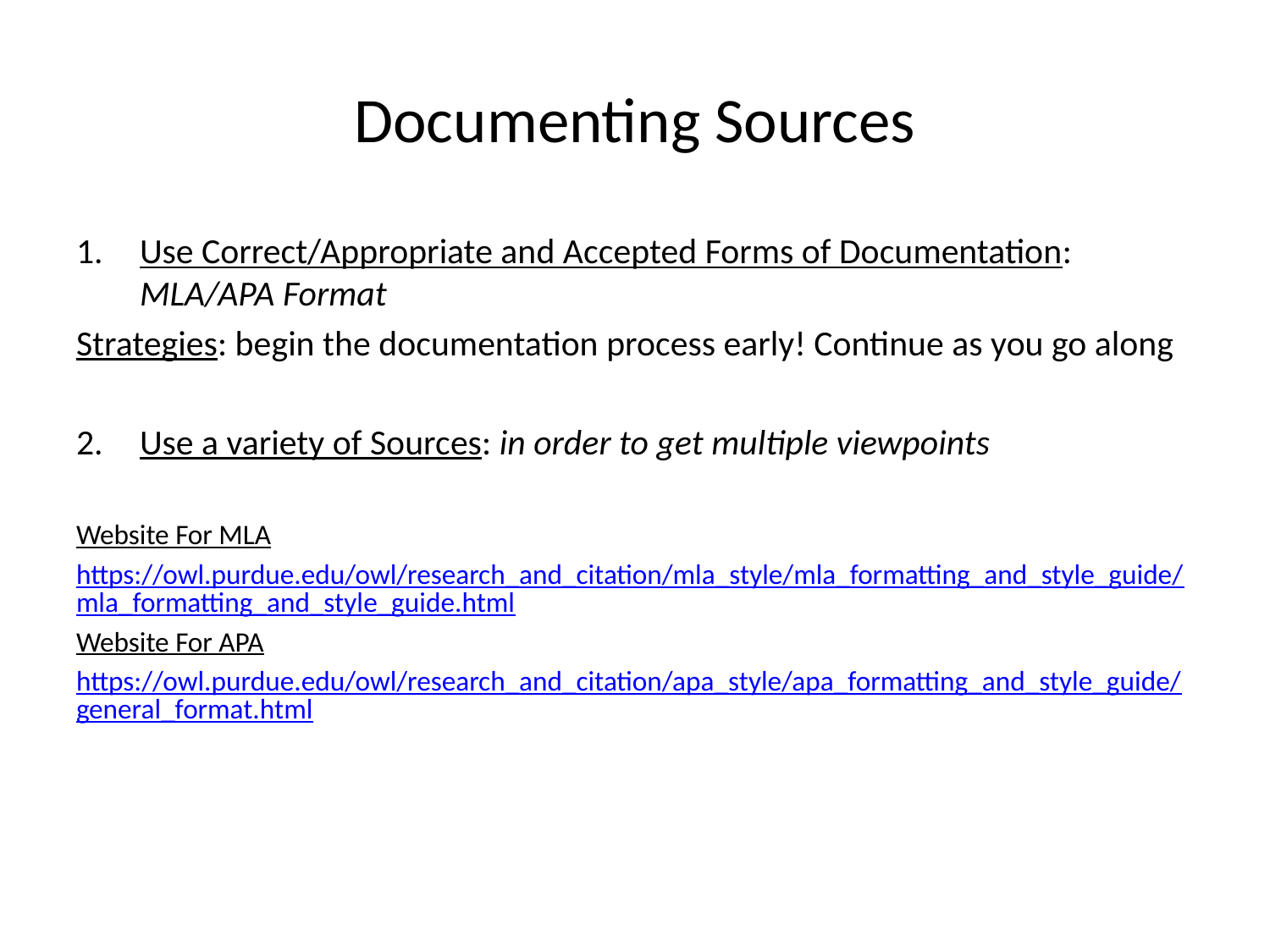

# Documenting Sources
Use Correct/Appropriate and Accepted Forms of Documentation: MLA/APA Format
Strategies: begin the documentation process early! Continue as you go along

Use a variety of Sources: in order to get multiple viewpoints

Website For MLA
https://owl.purdue.edu/owl/research_and_citation/mla_style/mla_formatting_and_style_guide/mla_formatting_and_style_guide.html
Website For APA
https://owl.purdue.edu/owl/research_and_citation/apa_style/apa_formatting_and_style_guide/general_format.html